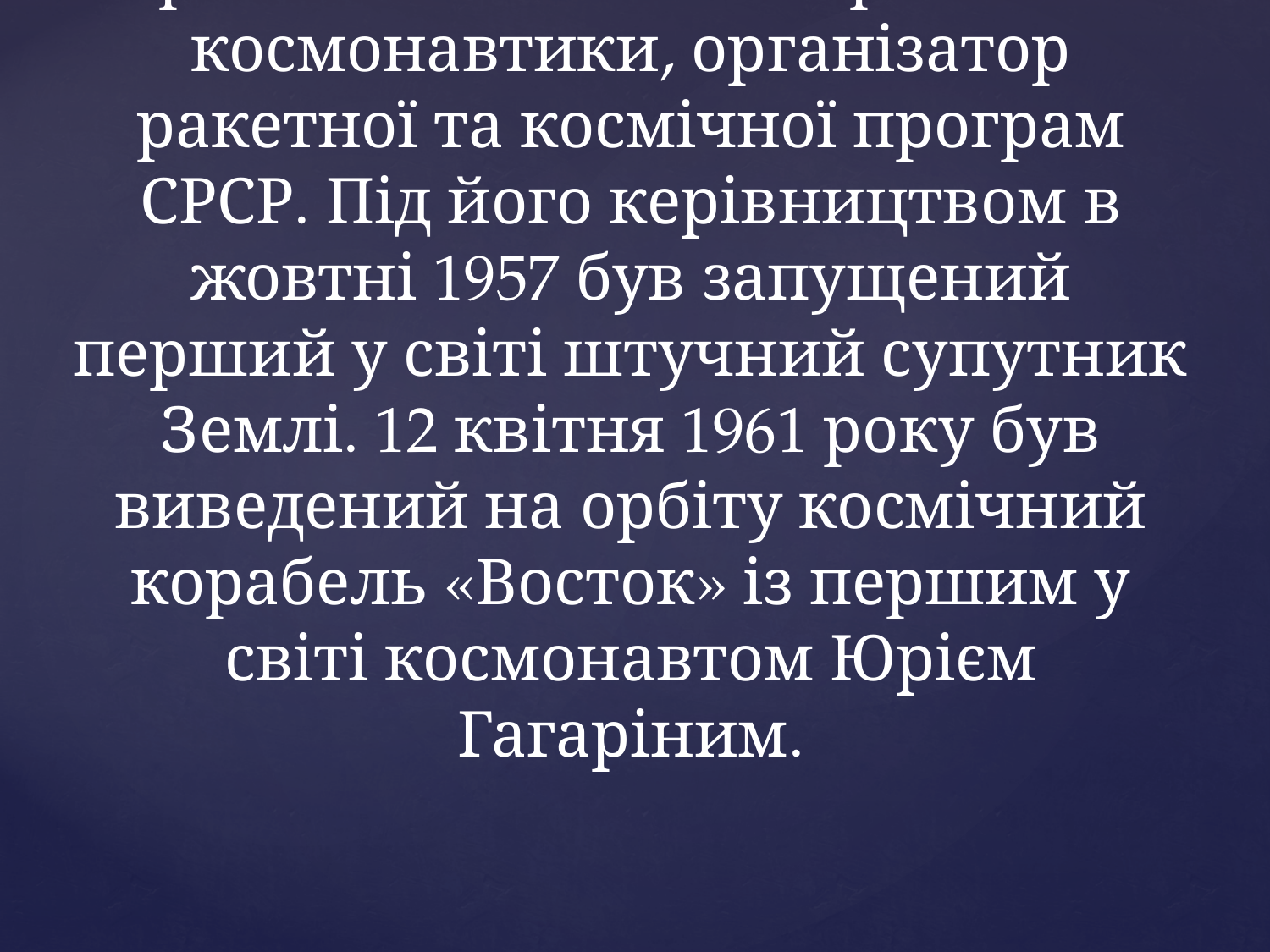

# Корольов – засновник практичної космонавтики, організатор ракетної та космічної програм СРСР. Під його керівництвом в жовтні 1957 був запущений перший у світі штучний супутник Землі. 12 квітня 1961 року був виведений на орбіту космічний корабель «Восток» із першим у світі космонавтом Юрієм Гагаріним.